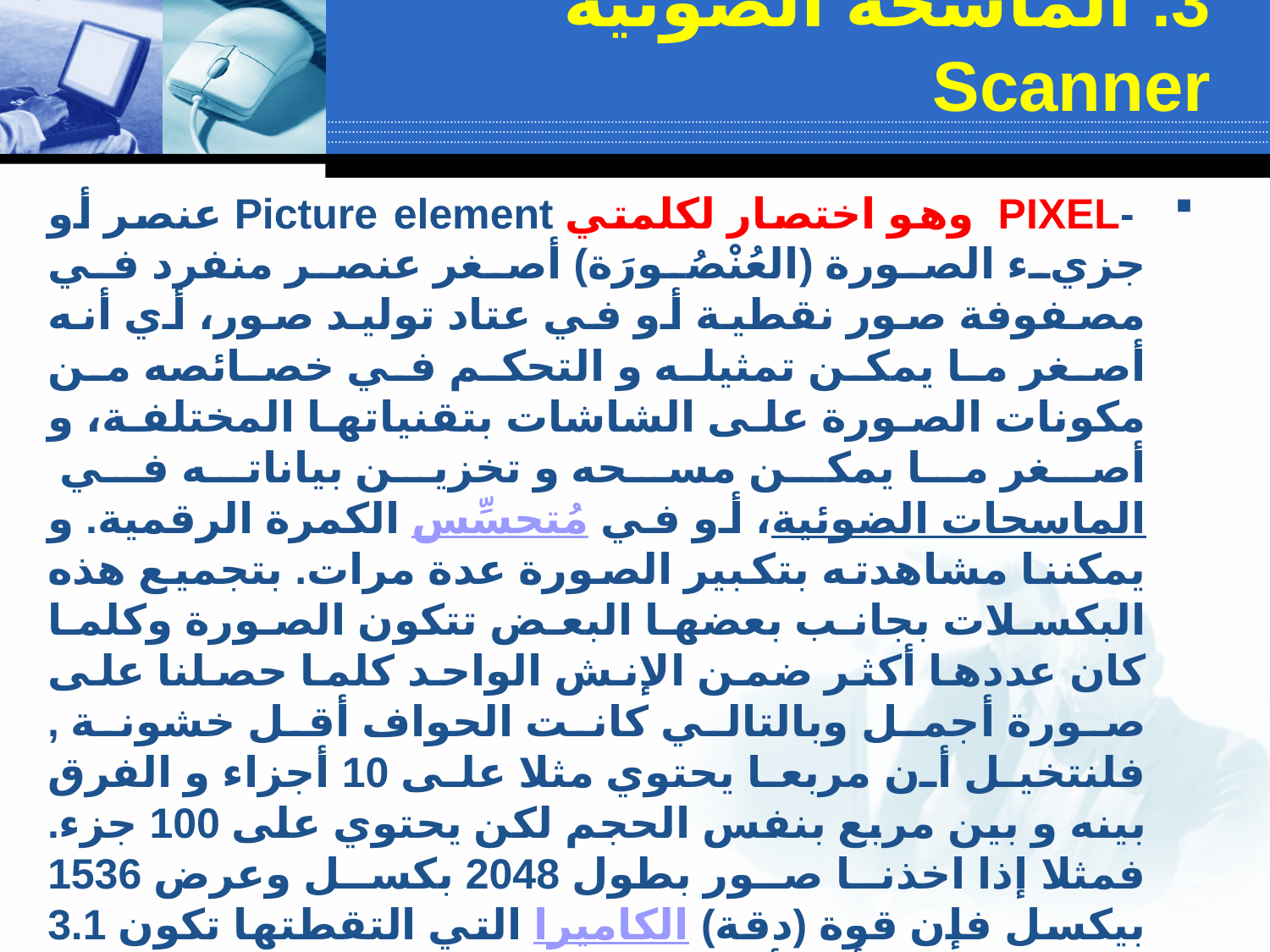

# 3. الماسحة الضوئية Scanner
 -PIXEL  وهو اختصار لكلمتي Picture element عنصر أو جزيء الصورة (العُنْصُورَة) أصغر عنصر منفرد في مصفوفة صور نقطية أو في عتاد توليد صور، أي أنه أصغر ما يمكن تمثيله و التحكم في خصائصه من مكونات الصورة على الشاشات بتقنياتها المختلفة، و أصغر ما يمكن مسحه و تخزين بياناته في الماسحات الضوئية، أو في مُتحسِّس الكمرة الرقمية. و يمكننا مشاهدته بتكبير الصورة عدة مرات. بتجميع هذه البكسلات بجانب بعضها البعض تتكون الصورة وكلما كان عددها أكثر ضمن الإنش الواحد كلما حصلنا على صورة أجمل وبالتالي كانت الحواف أقل خشونة , فلنتخيل أن مربعا يحتوي مثلا على 10 أجزاء و الفرق بينه و بين مربع بنفس الحجم لكن يحتوي على 100 جزء. فمثلا إذا اخذنا صور بطول 2048 بكسل وعرض 1536 بيكسل فإن قوة (دقة) الكاميرا التي التقطتها تكون 3.1 ميغا بكسل، أي أن هذه الكاميرا قادرة على تجزيء الصورة التي تلتقطها إلى 3.1 ميغا بيكسل